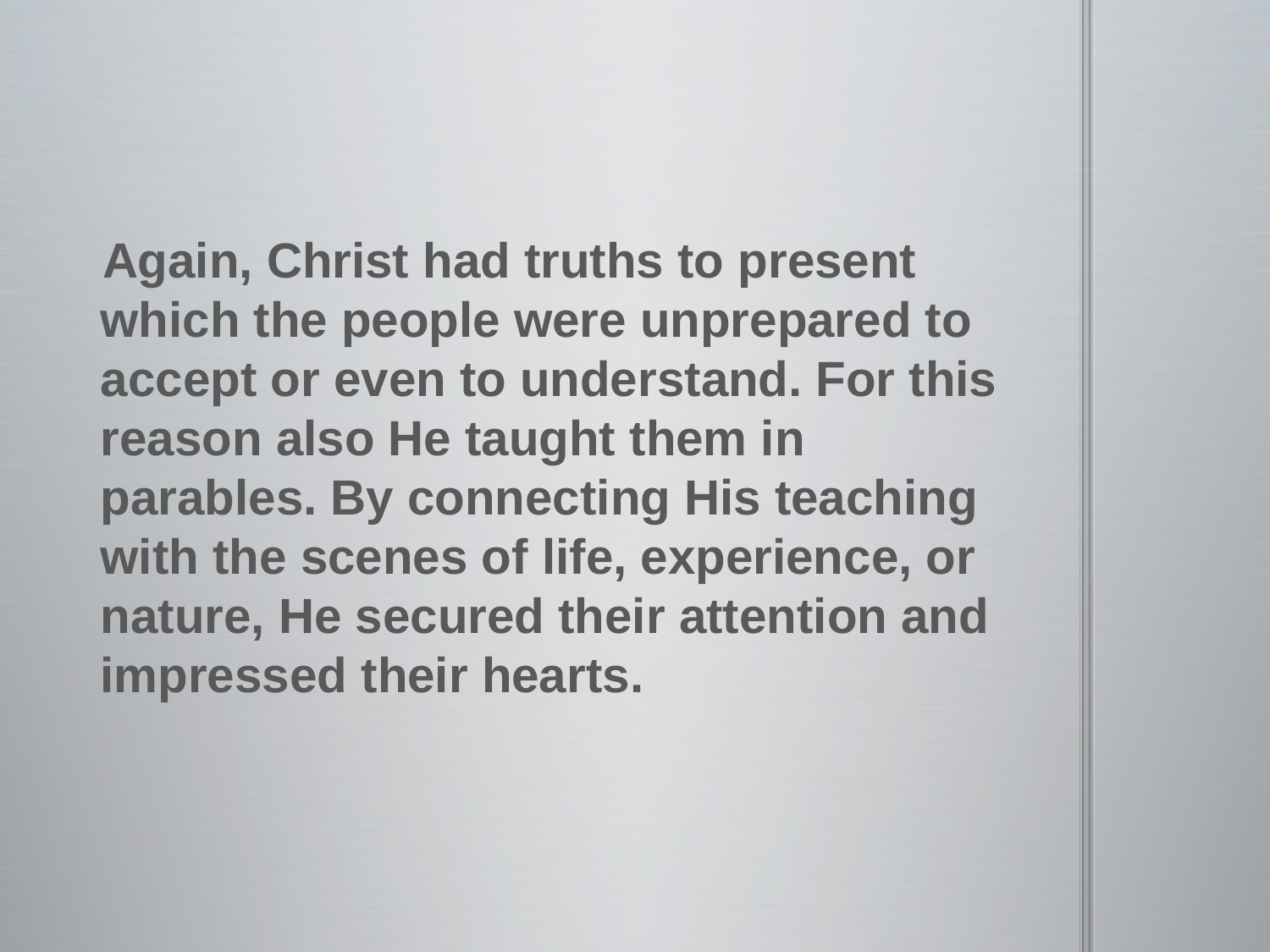

#
   Again, Christ had truths to present which the people were unprepared to accept or even to understand. For this reason also He taught them in parables. By connecting His teaching with the scenes of life, experience, or nature, He secured their attention and impressed their hearts.